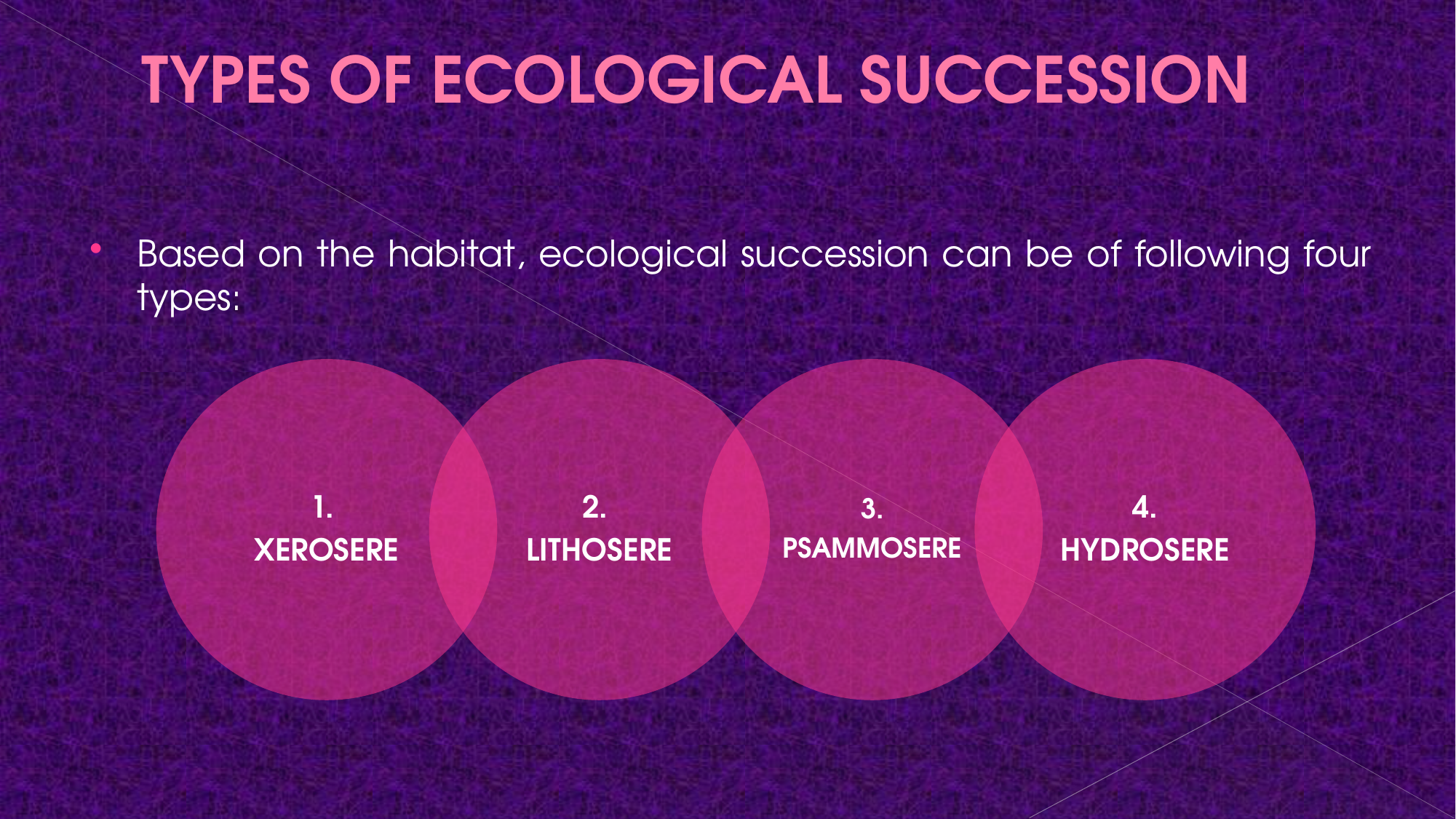

# TYPES OF ECOLOGICAL SUCCESSION
Based on the habitat, ecological succession can be of following four types:

1.
XEROSERE
2.
LITHOSERE
3.
PSAMMOSERE
4.
HYDROSERE